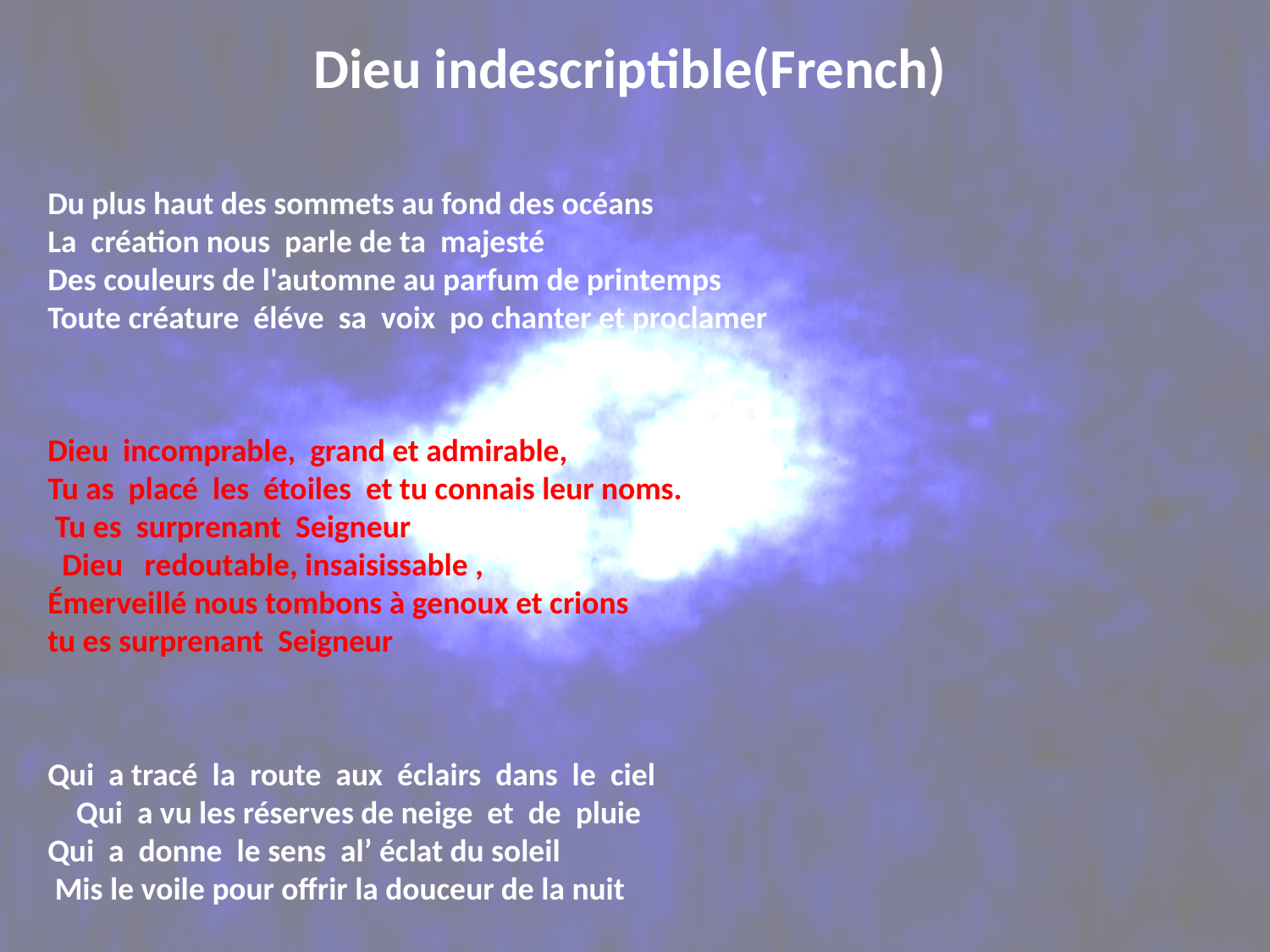

# Dieu indescriptible(French)
Du plus haut des sommets au fond des océans                    La  création nous  parle de ta  majesté                                 Des couleurs de l'automne au parfum de printemps       Toute créature  éléve  sa  voix  po chanter et proclamer

Dieu  incomprable,  grand et admirable,                           Tu as  placé  les  étoiles  et tu connais leur noms.                 Tu es  surprenant  Seigneur                                                       Dieu   redoutable, insaisissable ,                                           Émerveillé nous tombons à genoux et crions                    tu es surprenant  Seigneur

Qui  a tracé  la  route  aux  éclairs  dans  le  ciel                       Qui  a vu les réserves de neige  et  de  pluie                   Qui  a  donne  le sens  al’ éclat du soleil                                  Mis le voile pour offrir la douceur de la nuit